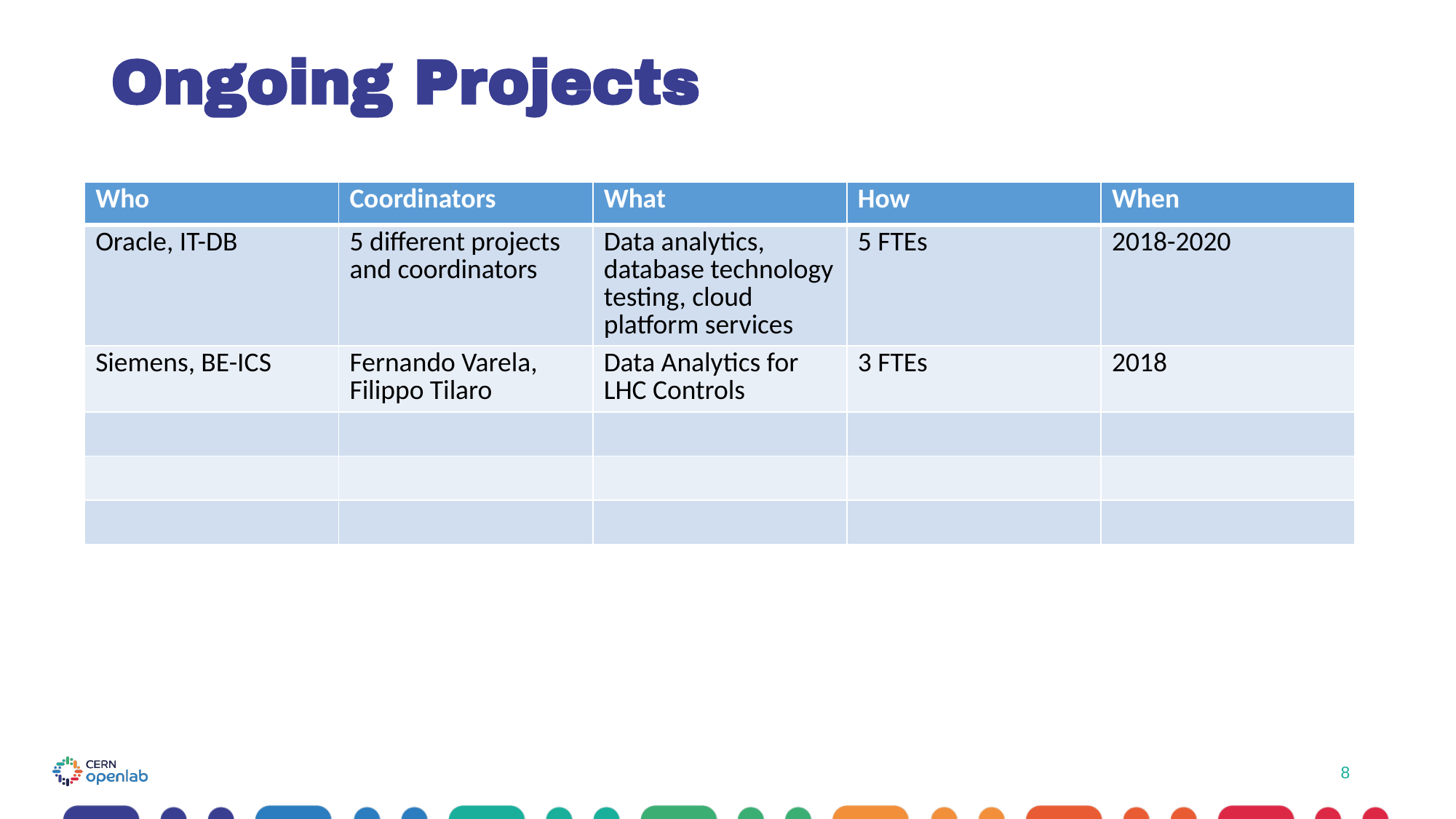

# Ongoing Projects
| Who | Coordinators | What | How | When |
| --- | --- | --- | --- | --- |
| Oracle, IT-DB | 5 different projects and coordinators | Data analytics, database technology testing, cloud platform services | 5 FTEs | 2018-2020 |
| Siemens, BE-ICS | Fernando Varela, Filippo Tilaro | Data Analytics for LHC Controls | 3 FTEs | 2018 |
|  |  |  |  |  |
|  |  |  |  |  |
|  |  |  |  |  |